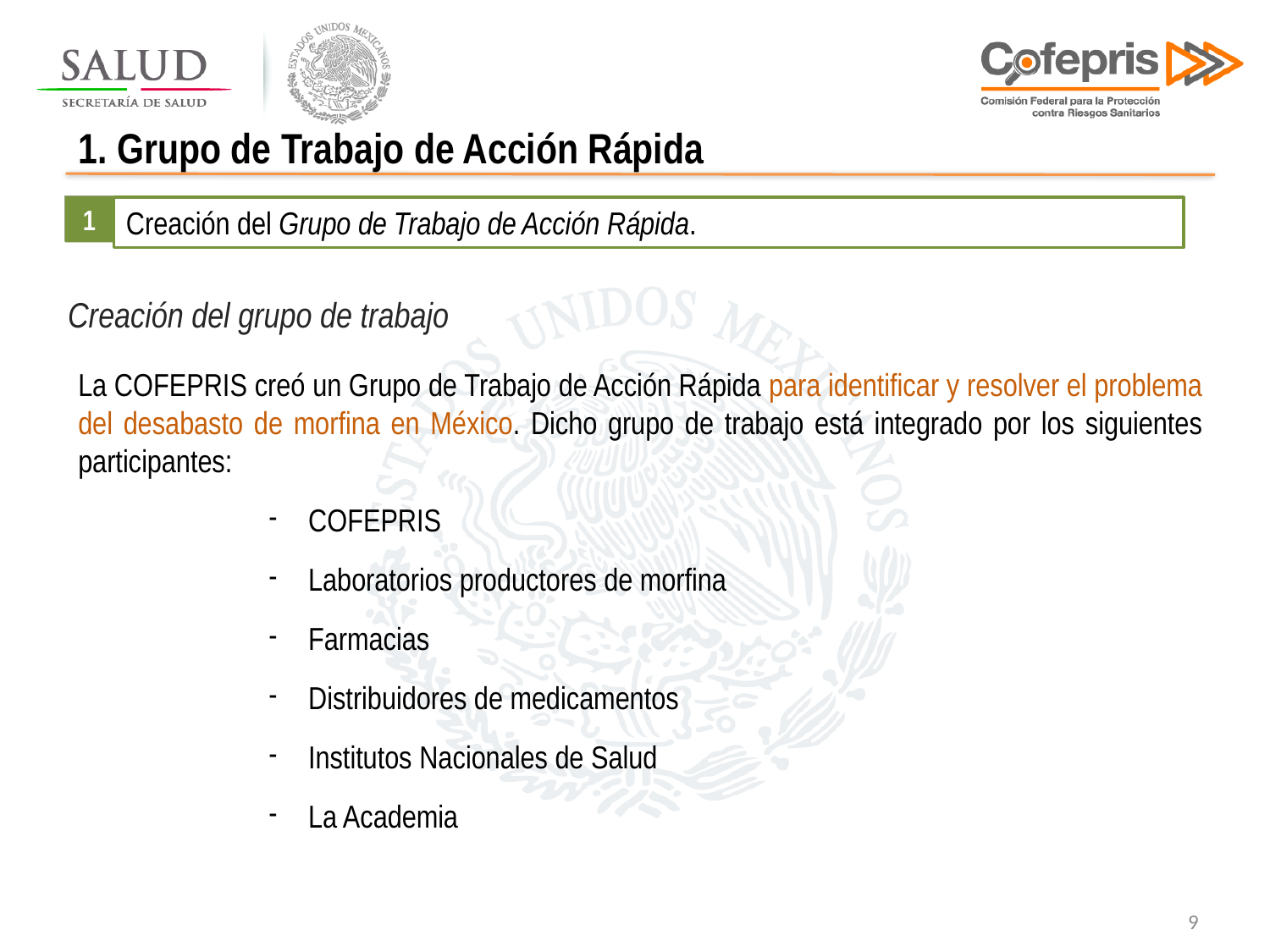

1. Grupo de Trabajo de Acción Rápida
1
Creación del Grupo de Trabajo de Acción Rápida.
Creación del grupo de trabajo
La COFEPRIS creó un Grupo de Trabajo de Acción Rápida para identificar y resolver el problema del desabasto de morfina en México. Dicho grupo de trabajo está integrado por los siguientes participantes:
COFEPRIS
Laboratorios productores de morfina
Farmacias
Distribuidores de medicamentos
Institutos Nacionales de Salud
La Academia
3
9